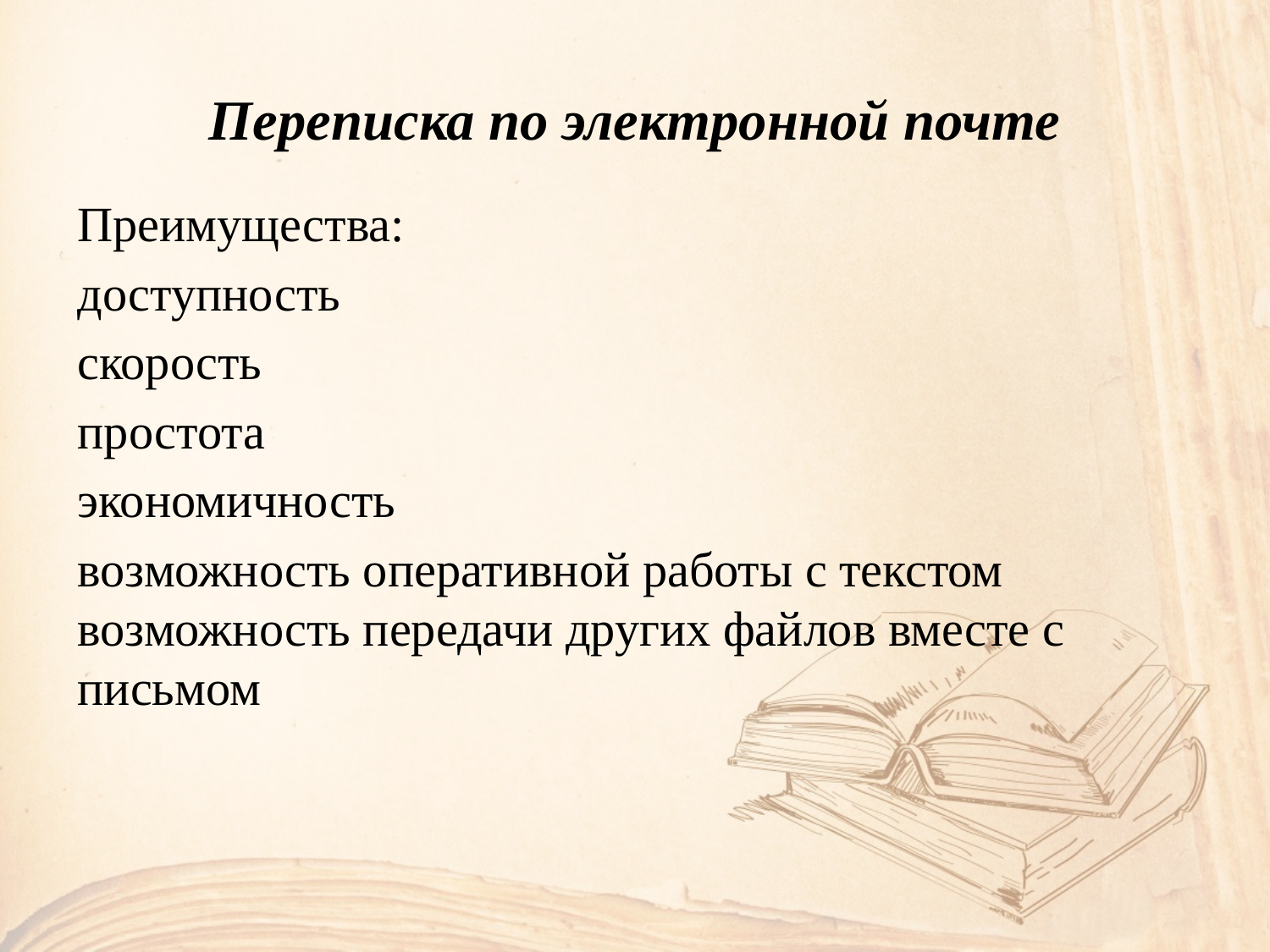

# Переписка по электронной почте
Преимущества:
доступность
скорость
простота
экономичность
возможность оперативной работы с текстом
возможность передачи других файлов вместе с письмом